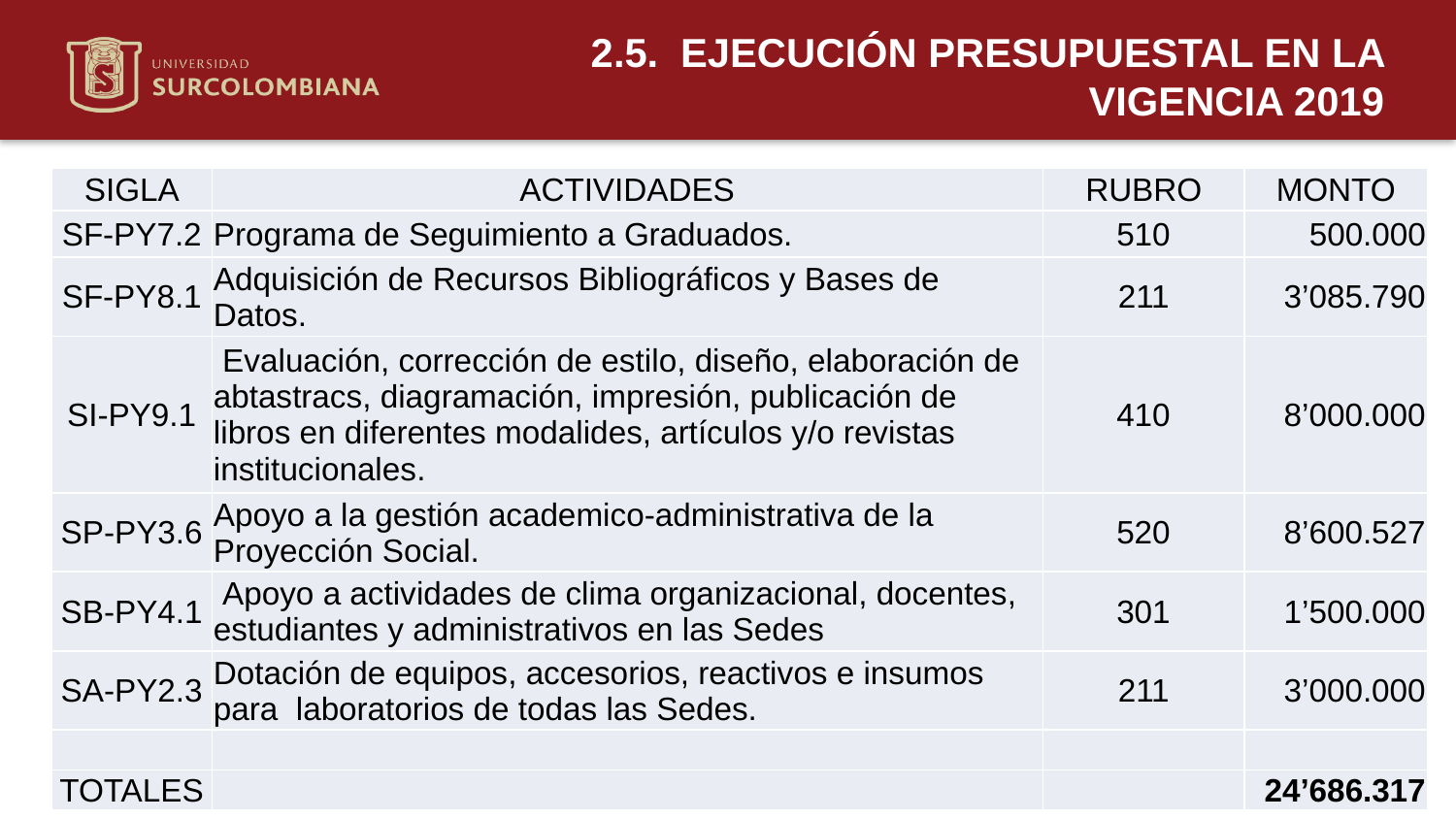

2.5.  EJECUCIÓN PRESUPUESTAL EN LA VIGENCIA 2019
| SIGLA | ACTIVIDADES | RUBRO | MONTO |
| --- | --- | --- | --- |
| SF-PY7.2 | Programa de Seguimiento a Graduados. | 510 | 500.000 |
| SF-PY8.1 | Adquisición de Recursos Bibliográficos y Bases de Datos. | 211 | 3’085.790 |
| SI-PY9.1 | Evaluación, corrección de estilo, diseño, elaboración de abtastracs, diagramación, impresión, publicación de libros en diferentes modalides, artículos y/o revistas institucionales. | 410 | 8’000.000 |
| SP-PY3.6 | Apoyo a la gestión academico-administrativa de la Proyección Social. | 520 | 8’600.527 |
| SB-PY4.1 | Apoyo a actividades de clima organizacional, docentes, estudiantes y administrativos en las Sedes | 301 | 1’500.000 |
| SA-PY2.3 | Dotación de equipos, accesorios, reactivos e insumos para laboratorios de todas las Sedes. | 211 | 3’000.000 |
|  |  |  |  |
| TOTALES |  |  | 24’686.317 |
Neiva  11 de mayo de 2020